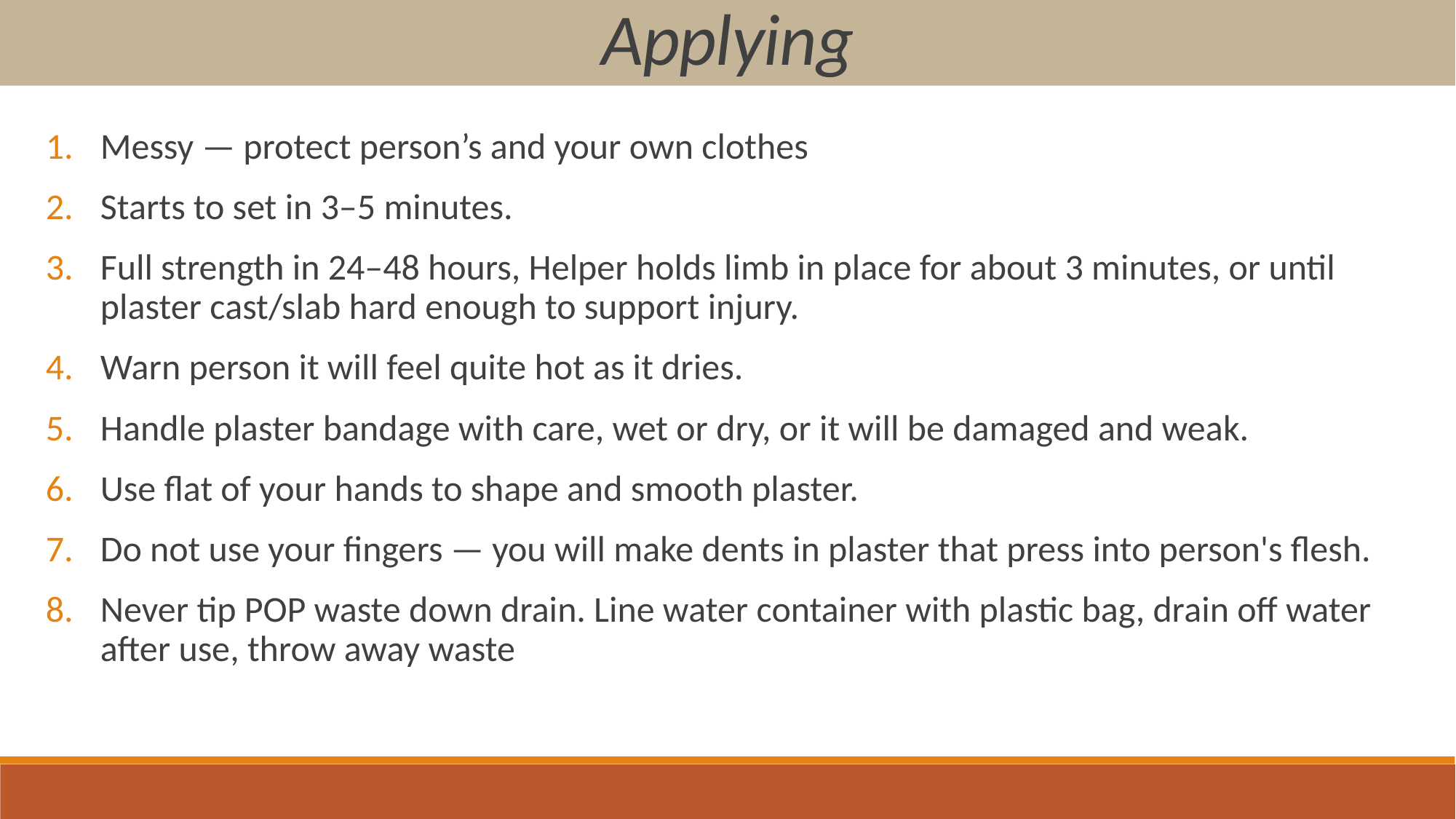

Applying
Messy — protect person’s and your own clothes
Starts to set in 3–5 minutes.
Full strength in 24–48 hours, Helper holds limb in place for about 3 minutes, or until plaster cast/slab hard enough to support injury.
Warn person it will feel quite hot as it dries.
Handle plaster bandage with care, wet or dry, or it will be damaged and weak.
Use flat of your hands to shape and smooth plaster.
Do not use your fingers — you will make dents in plaster that press into person's flesh.
Never tip POP waste down drain. Line water container with plastic bag, drain off water after use, throw away waste